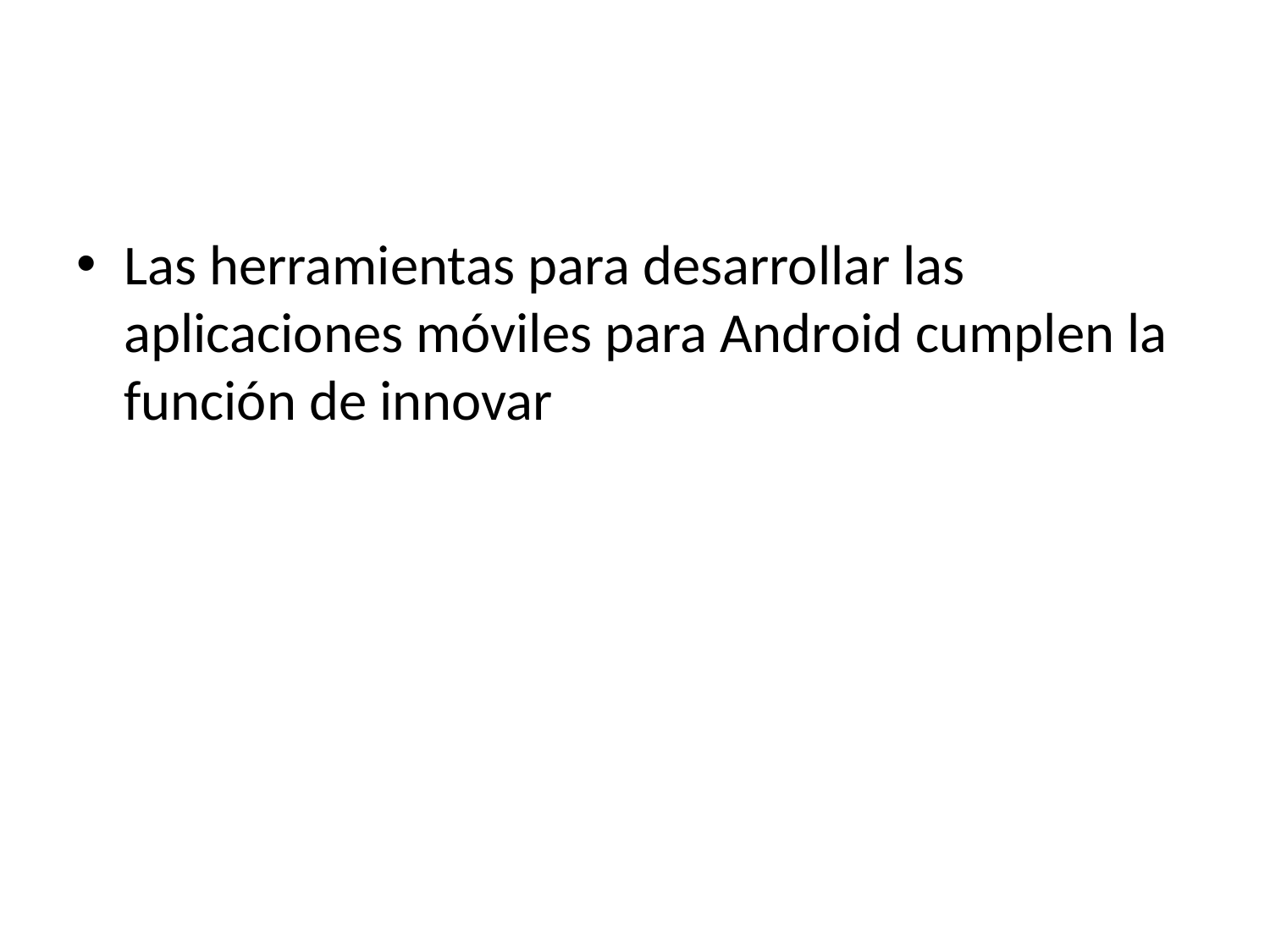

Las herramientas para desarrollar las aplicaciones móviles para Android cumplen la función de innovar